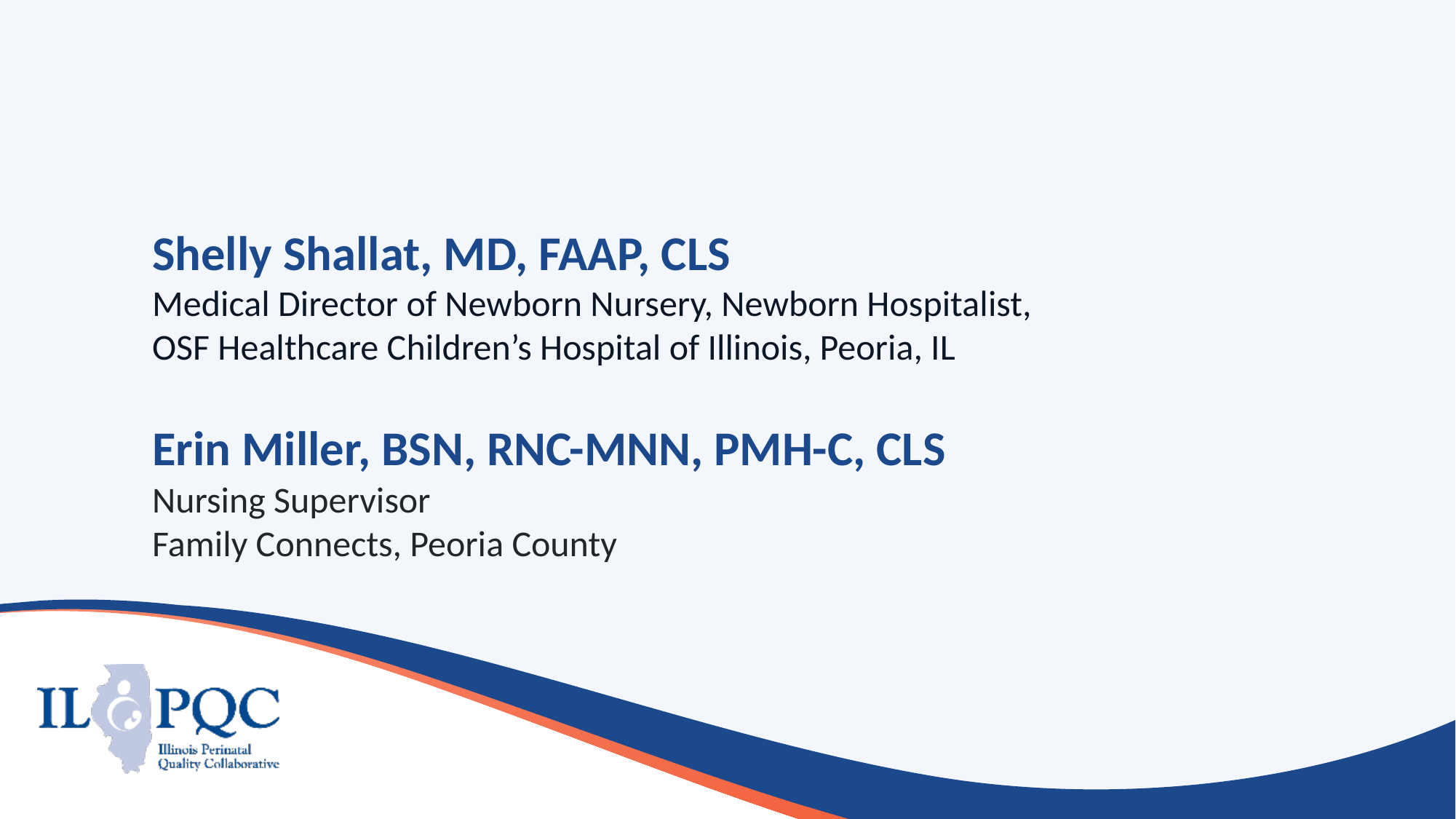

# Shelly Shallat, MD, FAAP, CLS
Medical Director of Newborn Nursery, Newborn Hospitalist,
OSF Healthcare Children’s Hospital of Illinois, Peoria, IL
Erin Miller, BSN, RNC-MNN, PMH-C, CLS 
Nursing Supervisor
Family Connects, Peoria County